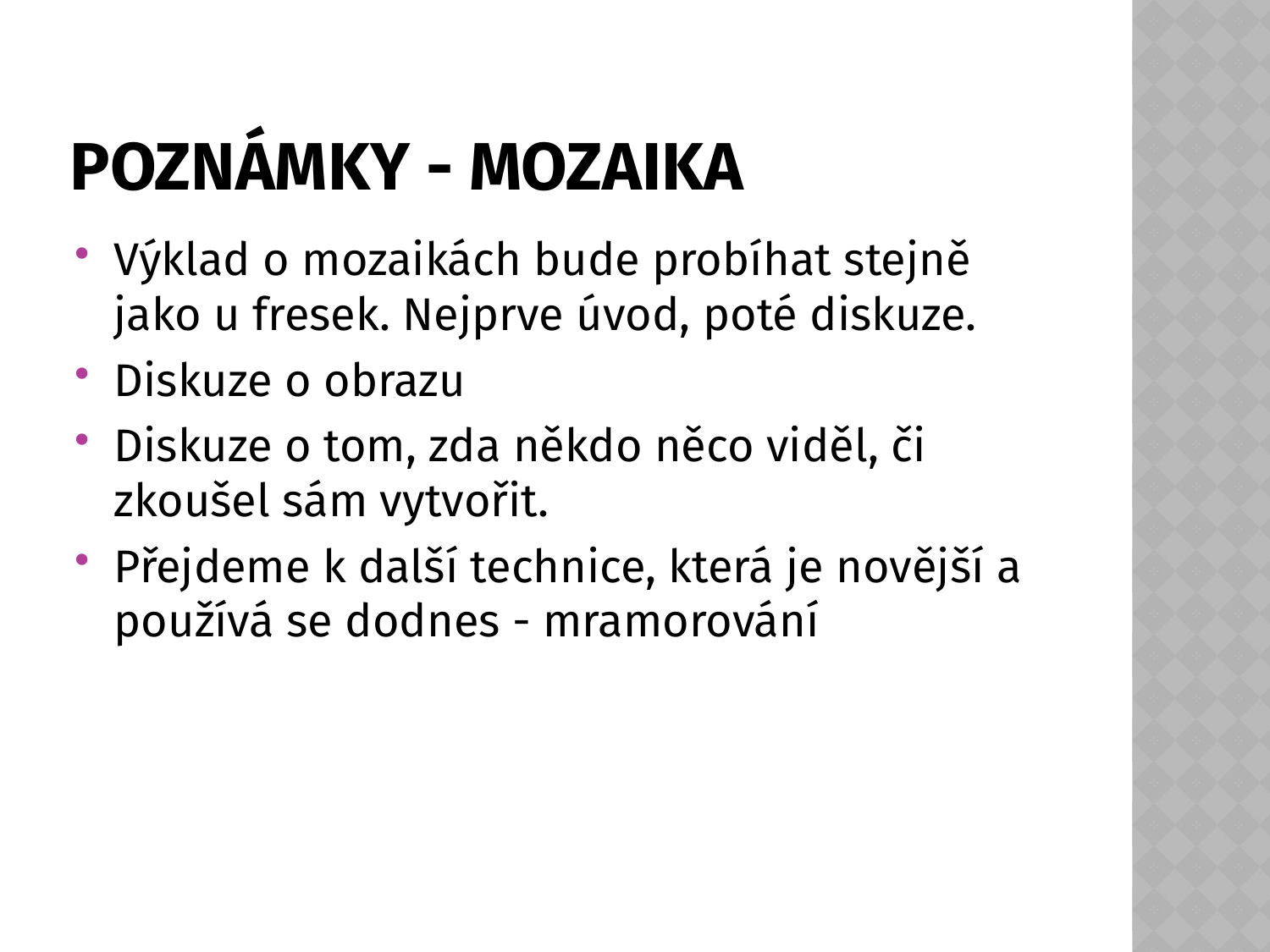

# Poznámky - mozaika
Výklad o mozaikách bude probíhat stejně jako u fresek. Nejprve úvod, poté diskuze.
Diskuze o obrazu
Diskuze o tom, zda někdo něco viděl, či zkoušel sám vytvořit.
Přejdeme k další technice, která je novější a používá se dodnes - mramorování